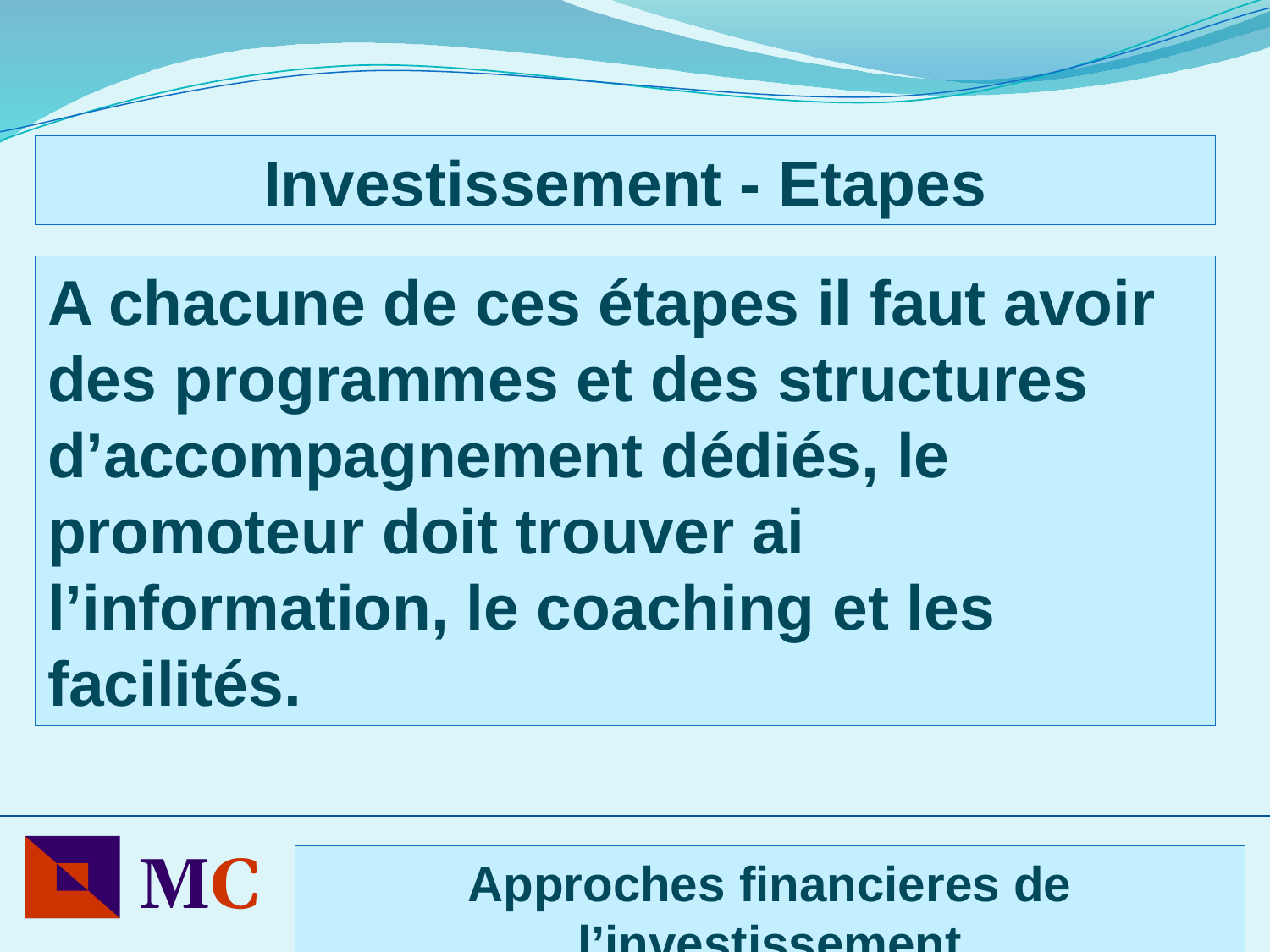

Investissement - Etapes
A chacune de ces étapes il faut avoir des programmes et des structures d’accompagnement dédiés, le promoteur doit trouver ai l’information, le coaching et les facilités.

MC
Approches financieres de l’investissement
21